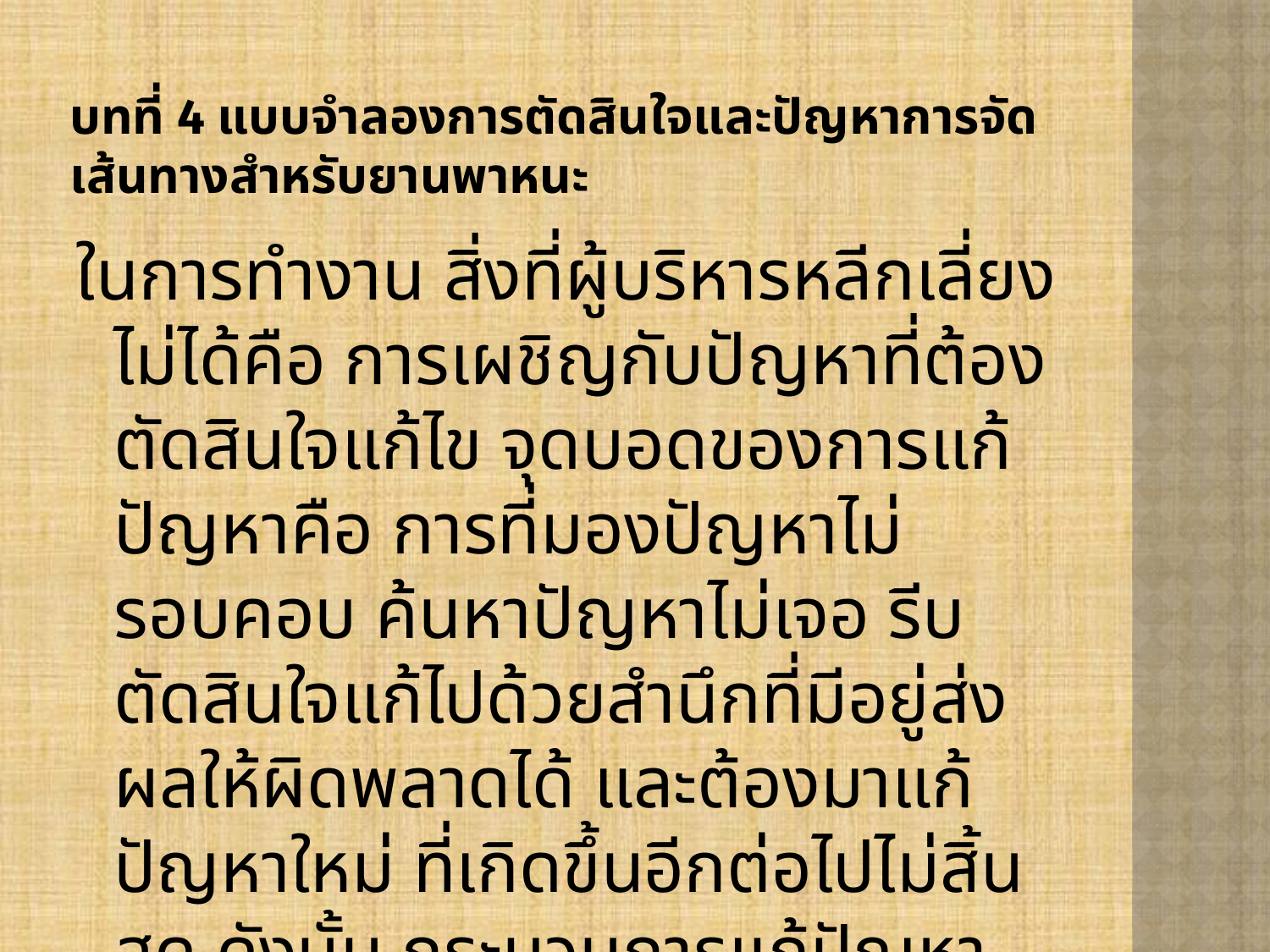

# บทที่ 4 แบบจำลองการตัดสินใจและปัญหาการจัดเส้นทางสำหรับยานพาหนะ
ในการทำงาน สิ่งที่ผู้บริหารหลีกเลี่ยงไม่ได้คือ การเผชิญกับปัญหาที่ต้องตัดสินใจแก้ไข จุดบอดของการแก้ปัญหาคือ การที่มองปัญหาไม่รอบคอบ ค้นหาปัญหาไม่เจอ รีบตัดสินใจแก้ไปด้วยสำนึกที่มีอยู่ส่งผลให้ผิดพลาดได้ และต้องมาแก้ปัญหาใหม่ ที่เกิดขึ้นอีกต่อไปไม่สิ้นสุด ดังนั้น กระบวนการแก้ปัญหาจึงจำเป็นต้องอาศัยมุมมองที่ละเอียด รอบคอบและอิงอยู่บนหลักการด้วย